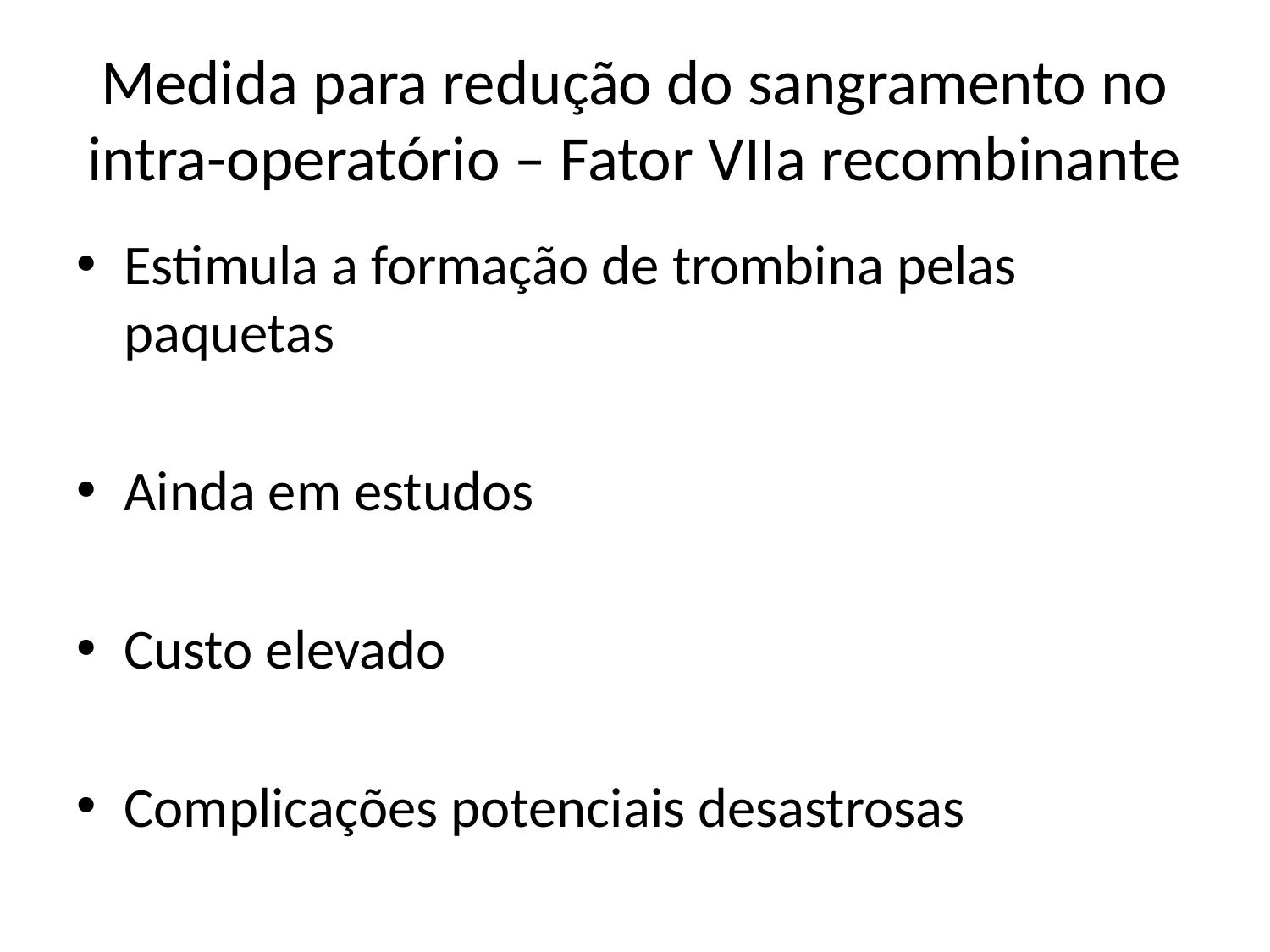

# Medida para redução do sangramento no intra-operatório – Fator VIIa recombinante
Estimula a formação de trombina pelas paquetas

Ainda em estudos

Custo elevado

Complicações potenciais desastrosas